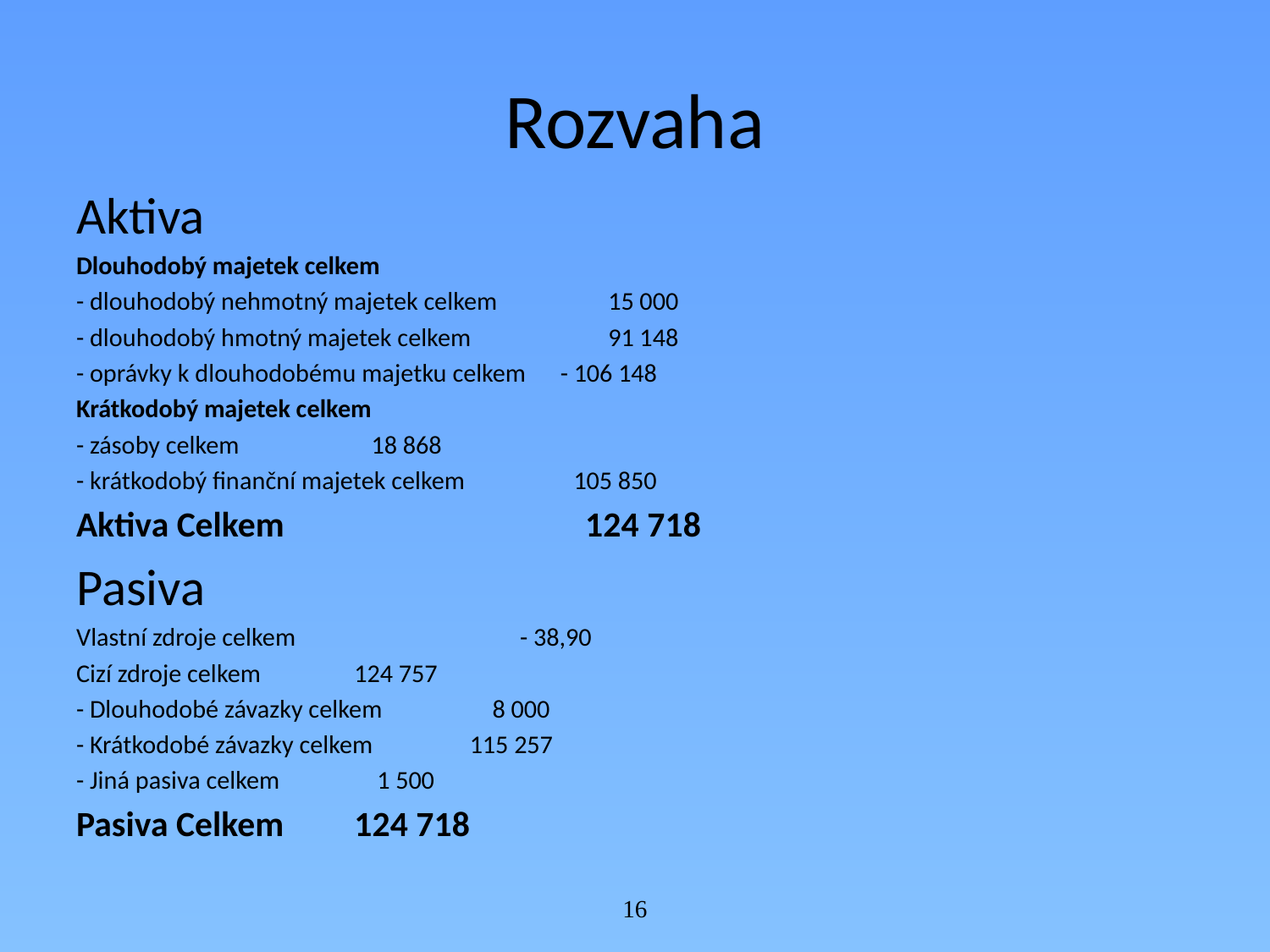

# Rozvaha
Aktiva
Dlouhodobý majetek celkem
- dlouhodobý nehmotný majetek celkem	    15 000
- dlouhodobý hmotný majetek celkem	    91 148
- oprávky k dlouhodobému majetku celkem      - 106 148
Krátkodobý majetek celkem
- zásoby celkem			   18 868
- krátkodobý finanční majetek celkem                   105 850
Aktiva Celkem	                	124 718
Pasiva
Vlastní zdroje celkem		                             - 38,90
Cizí zdroje celkem 			124 757
- Dlouhodobé závazky celkem		    8 000
- Krátkodobé závazky celkem		115 257
- Jiná pasiva celkem			    1 500
Pasiva Celkem			124 718
16